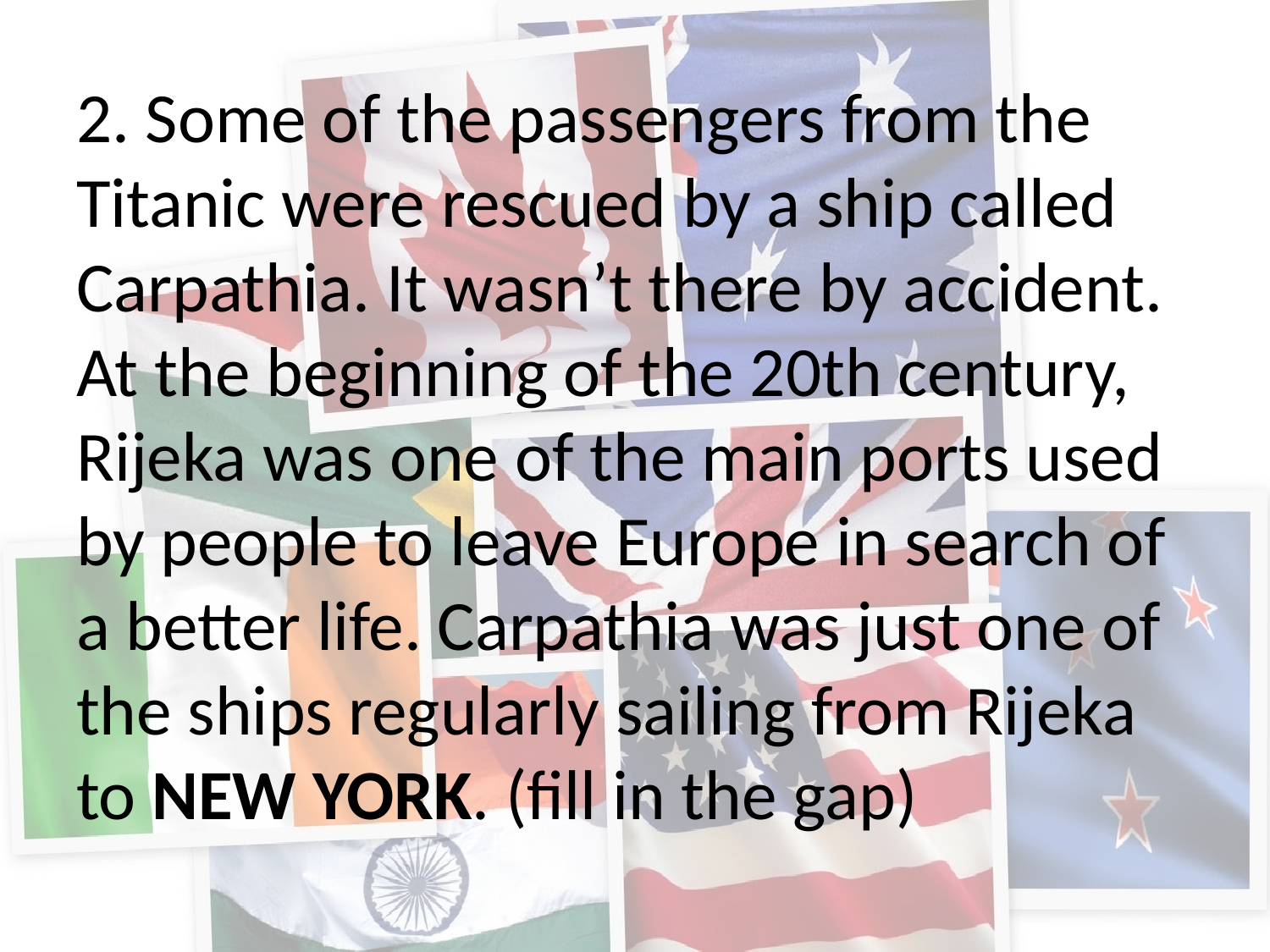

2. Some of the passengers from the Titanic were rescued by a ship called Carpathia. It wasn’t there by accident. At the beginning of the 20th century, Rijeka was one of the main ports used by people to leave Europe in search of a better life. Carpathia was just one of the ships regularly sailing from Rijeka to NEW YORK. (fill in the gap)